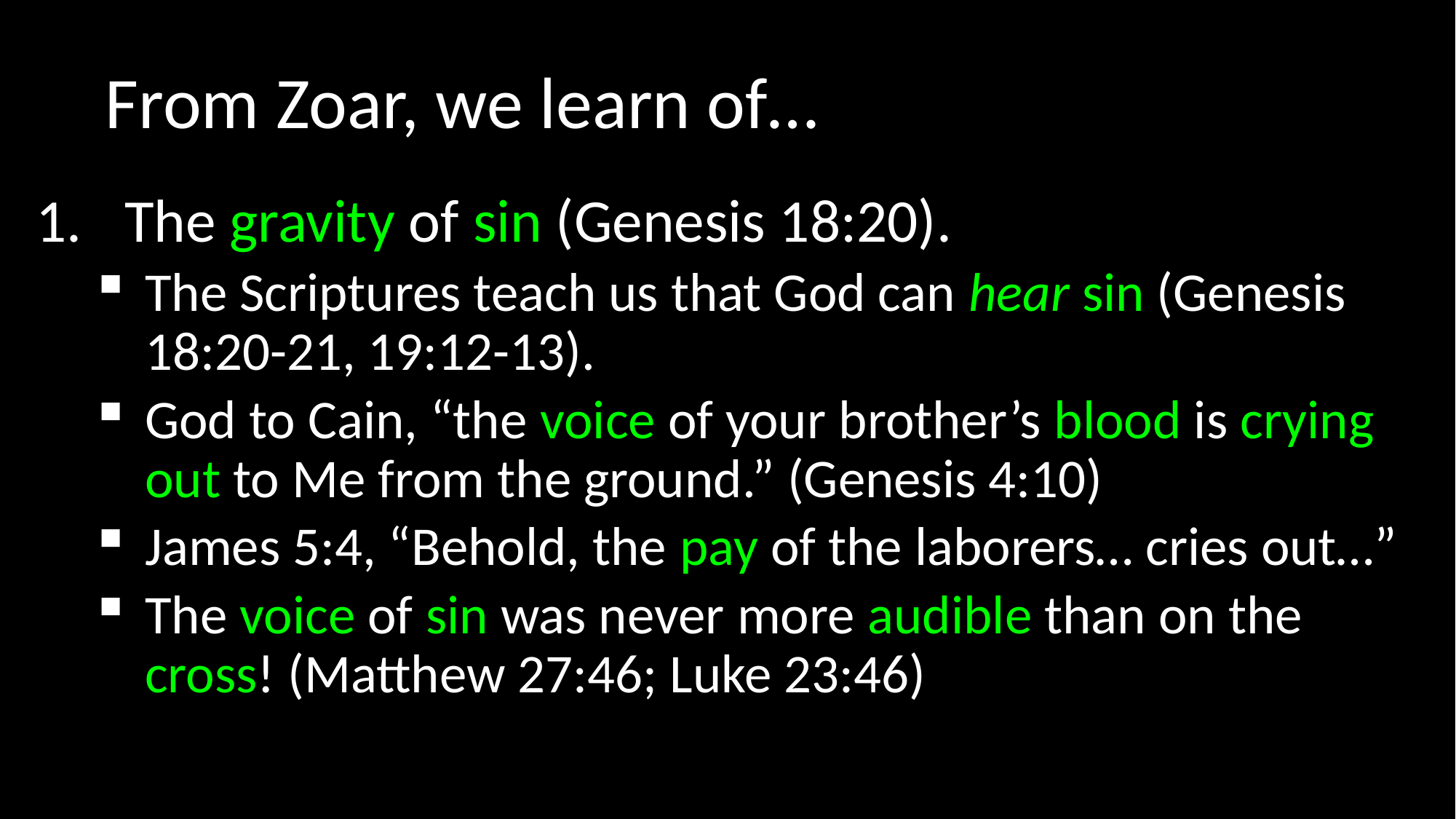

# From Zoar, we learn of…
The gravity of sin (Genesis 18:20).
The Scriptures teach us that God can hear sin (Genesis 18:20-21, 19:12-13).
God to Cain, “the voice of your brother’s blood is crying out to Me from the ground.” (Genesis 4:10)
James 5:4, “Behold, the pay of the laborers… cries out…”
The voice of sin was never more audible than on the cross! (Matthew 27:46; Luke 23:46)